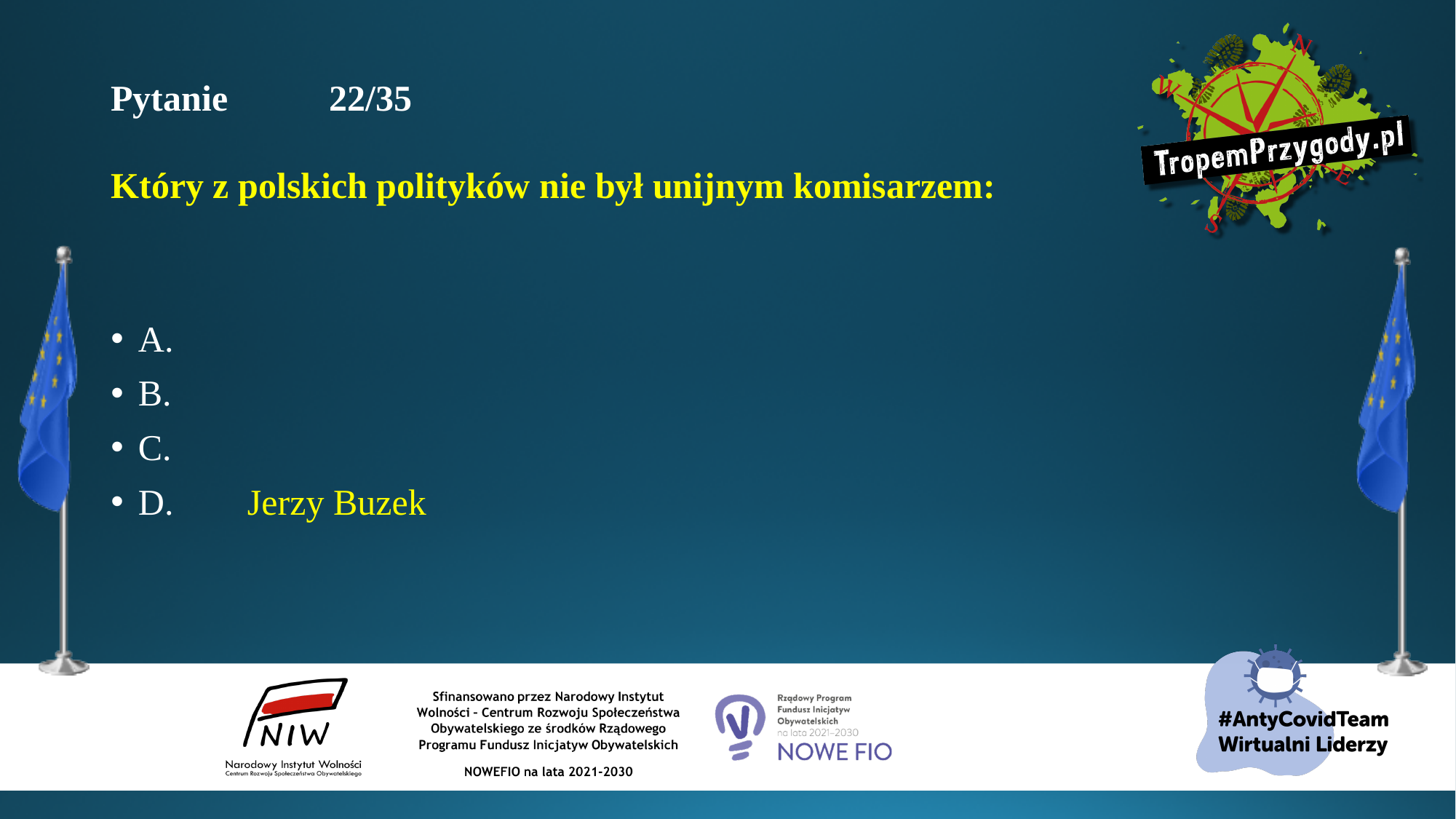

# Pytanie 	22/35 Który z polskich polityków nie był unijnym komisarzem:
A.
B.
C.
D.	Jerzy Buzek